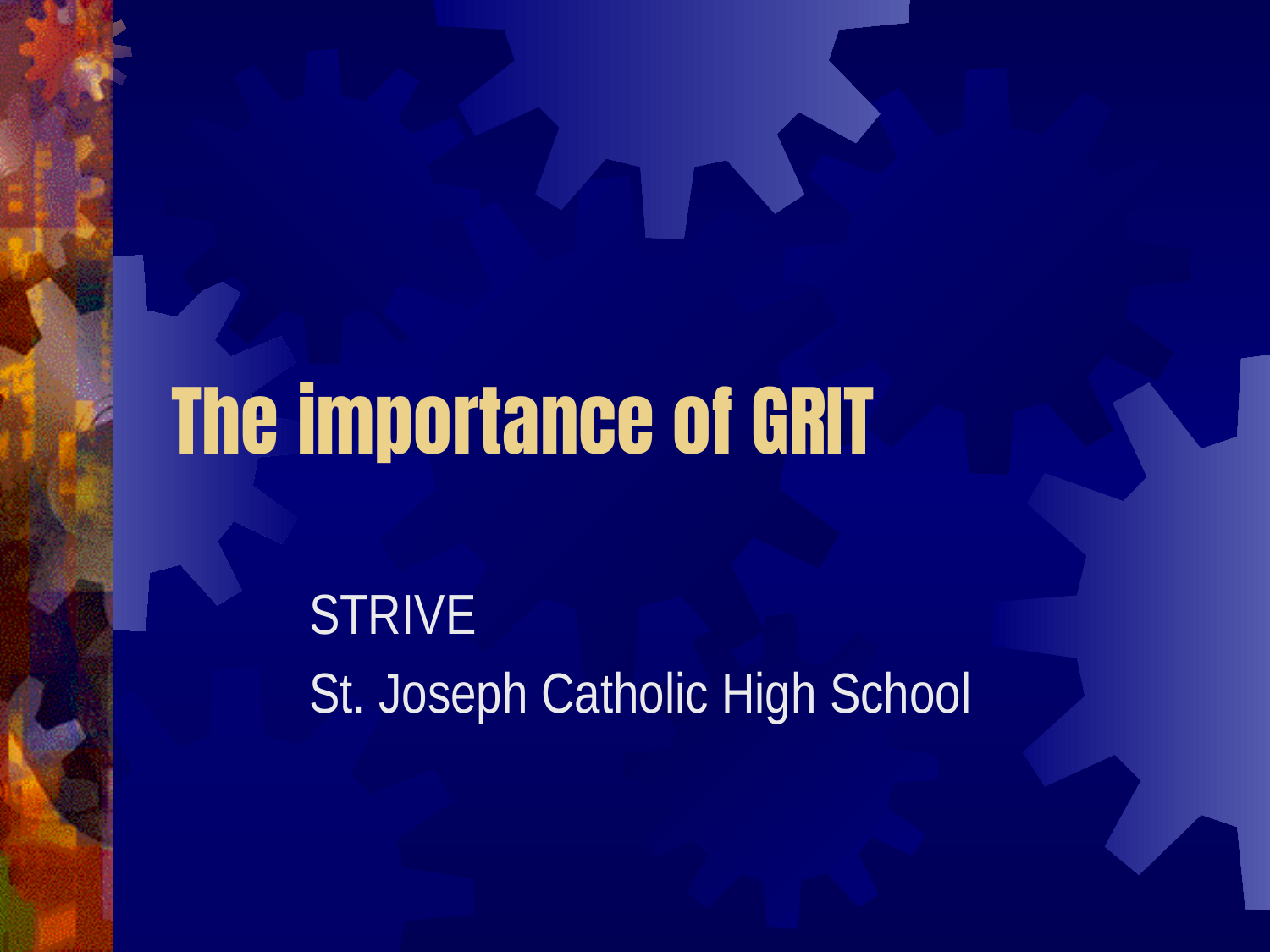

# The importance of GRIT
STRIVE
St. Joseph Catholic High School